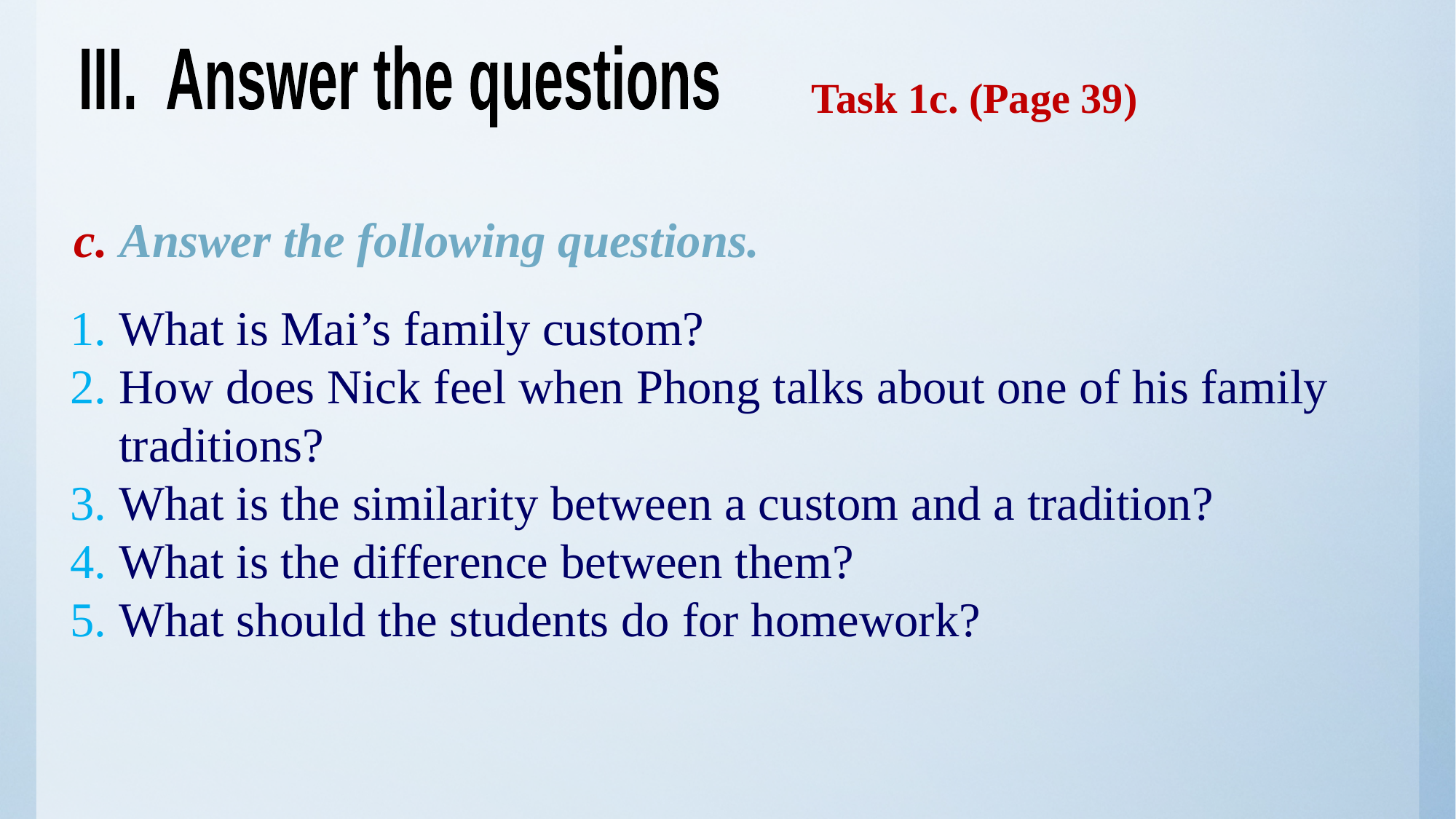

III.  Answer the questions
Task 1c. (Page 39)
c. Answer the following questions.
1. What is Mai’s family custom?
2. How does Nick feel when Phong talks about one of his family
    traditions?
3. What is the similarity between a custom and a tradition?
4. What is the difference between them?
5. What should the students do for homework?